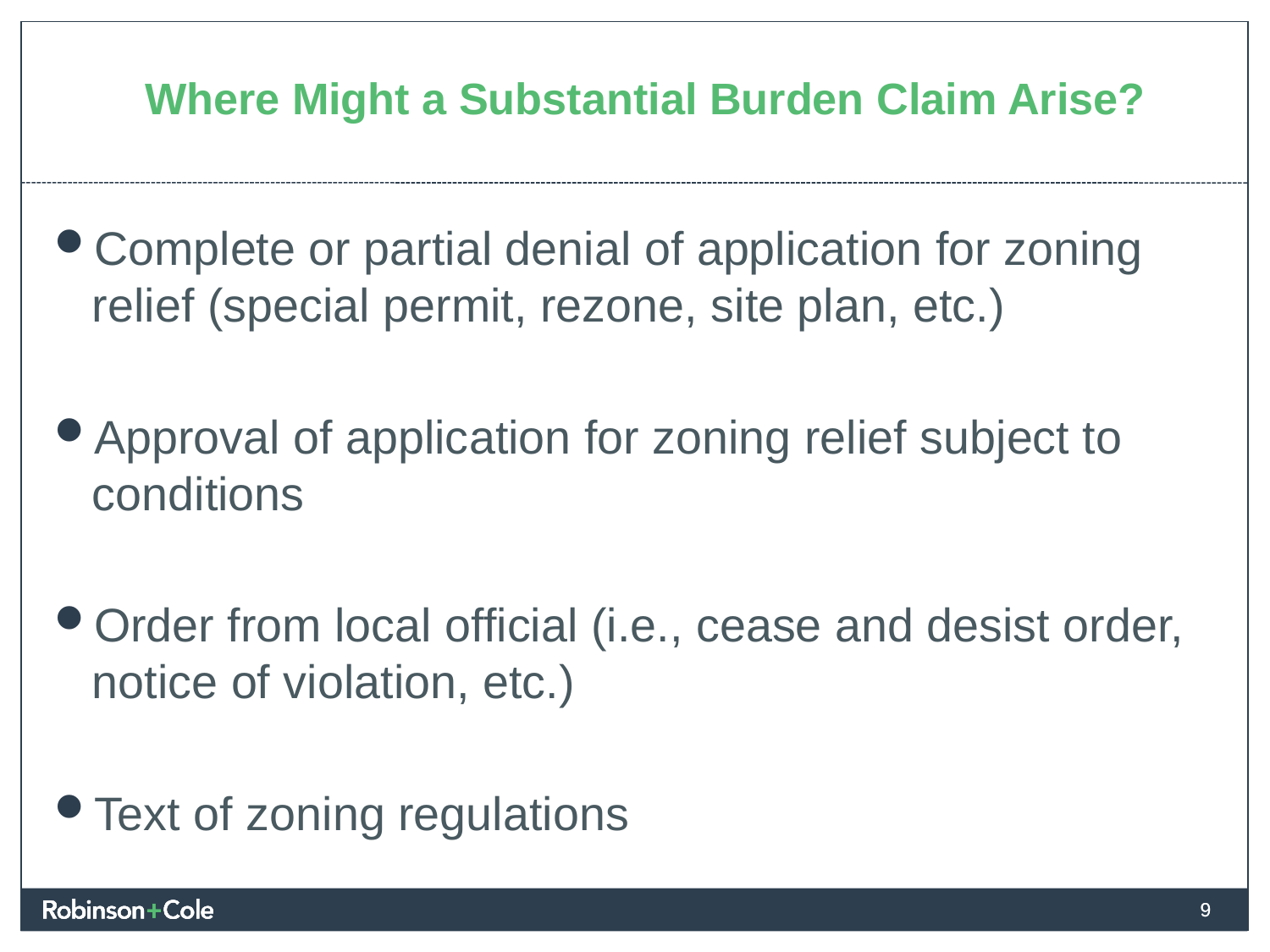

# Where Might a Substantial Burden Claim Arise?
Complete or partial denial of application for zoning relief (special permit, rezone, site plan, etc.)

Approval of application for zoning relief subject to conditions

Order from local official (i.e., cease and desist order, notice of violation, etc.)

Text of zoning regulations